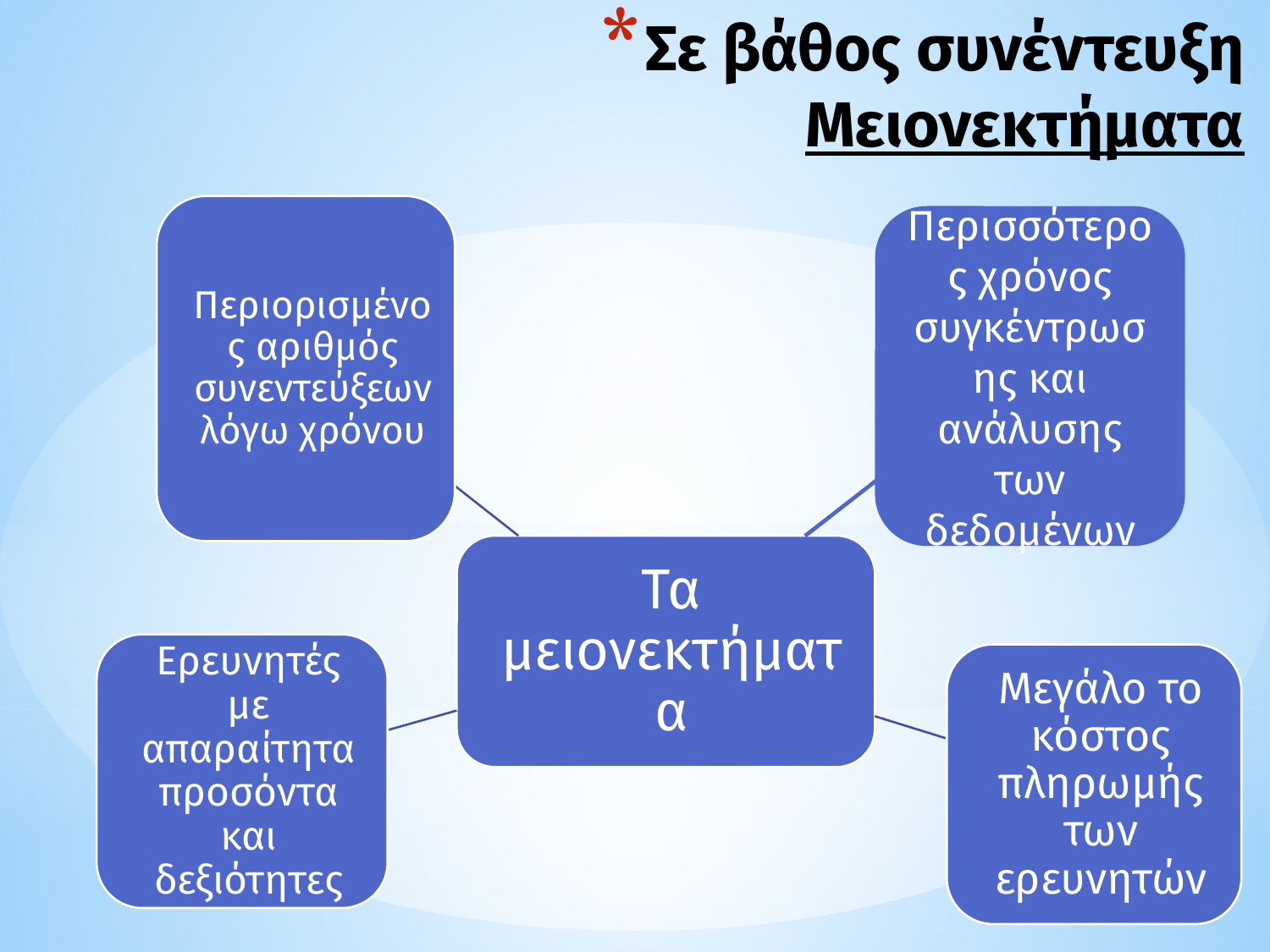

# Σε βάθος συνέντευξη Μειονεκτήματα
Τα μειονεκτήματα
Περιορισμένος αριθμός συνεντεύξεων λόγω χρόνου
Μεγάλο το κόστος πληρωμής των ερευνητών
Ερευνητές με απαραίτητα προσόντα και δεξιότητες
Περισσότερος χρόνος συγκέντρωσης και ανάλυσης των δεδομένων